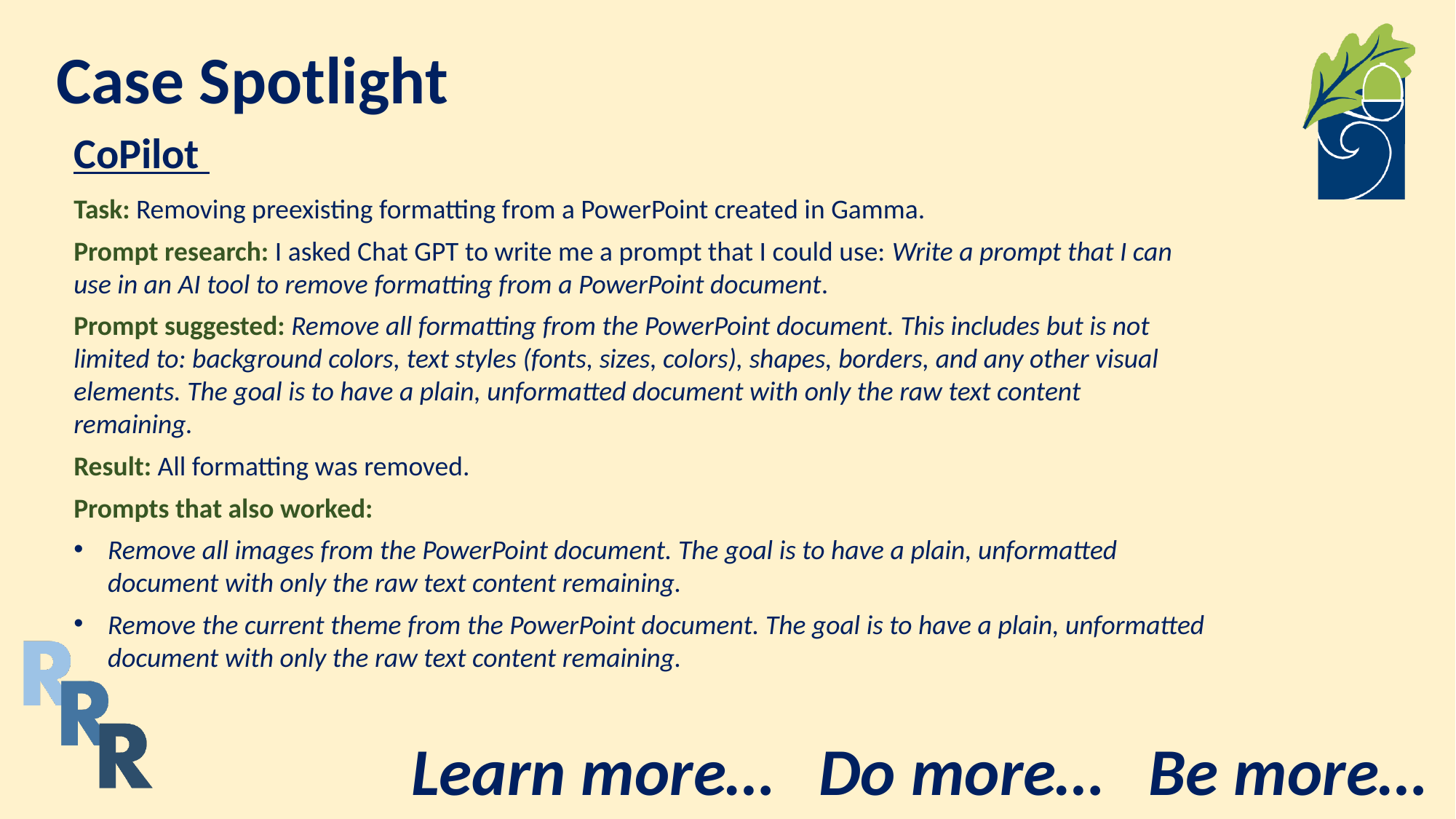

Case Spotlight

CoPilot

Task: Removing preexisting formatting from a PowerPoint created in Gamma.
Prompt research: I asked Chat GPT to write me a prompt that I could use: Write a prompt that I can use in an AI tool to remove formatting from a PowerPoint document.
Prompt suggested: Remove all formatting from the PowerPoint document. This includes but is not limited to: background colors, text styles (fonts, sizes, colors), shapes, borders, and any other visual elements. The goal is to have a plain, unformatted document with only the raw text content remaining.
Result: All formatting was removed.
Prompts that also worked:
Remove all images from the PowerPoint document. The goal is to have a plain, unformatted document with only the raw text content remaining.
Remove the current theme from the PowerPoint document. The goal is to have a plain, unformatted document with only the raw text content remaining.